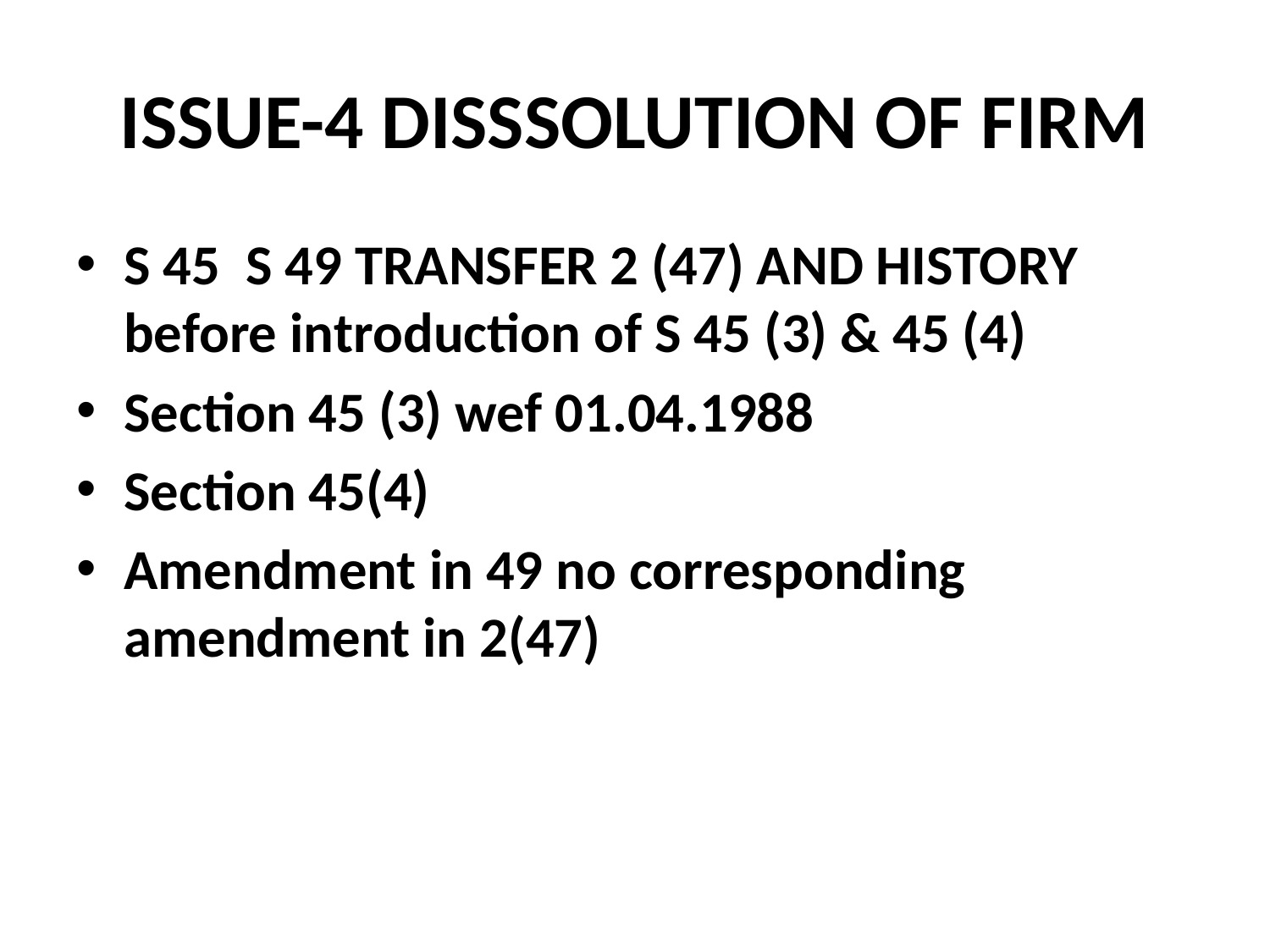

# ISSUE-4 DISSSOLUTION OF FIRM
S 45  S 49 TRANSFER 2 (47) AND HISTORY before introduction of S 45 (3) & 45 (4)
Section 45 (3) wef 01.04.1988
Section 45(4)
Amendment in 49 no corresponding amendment in 2(47)